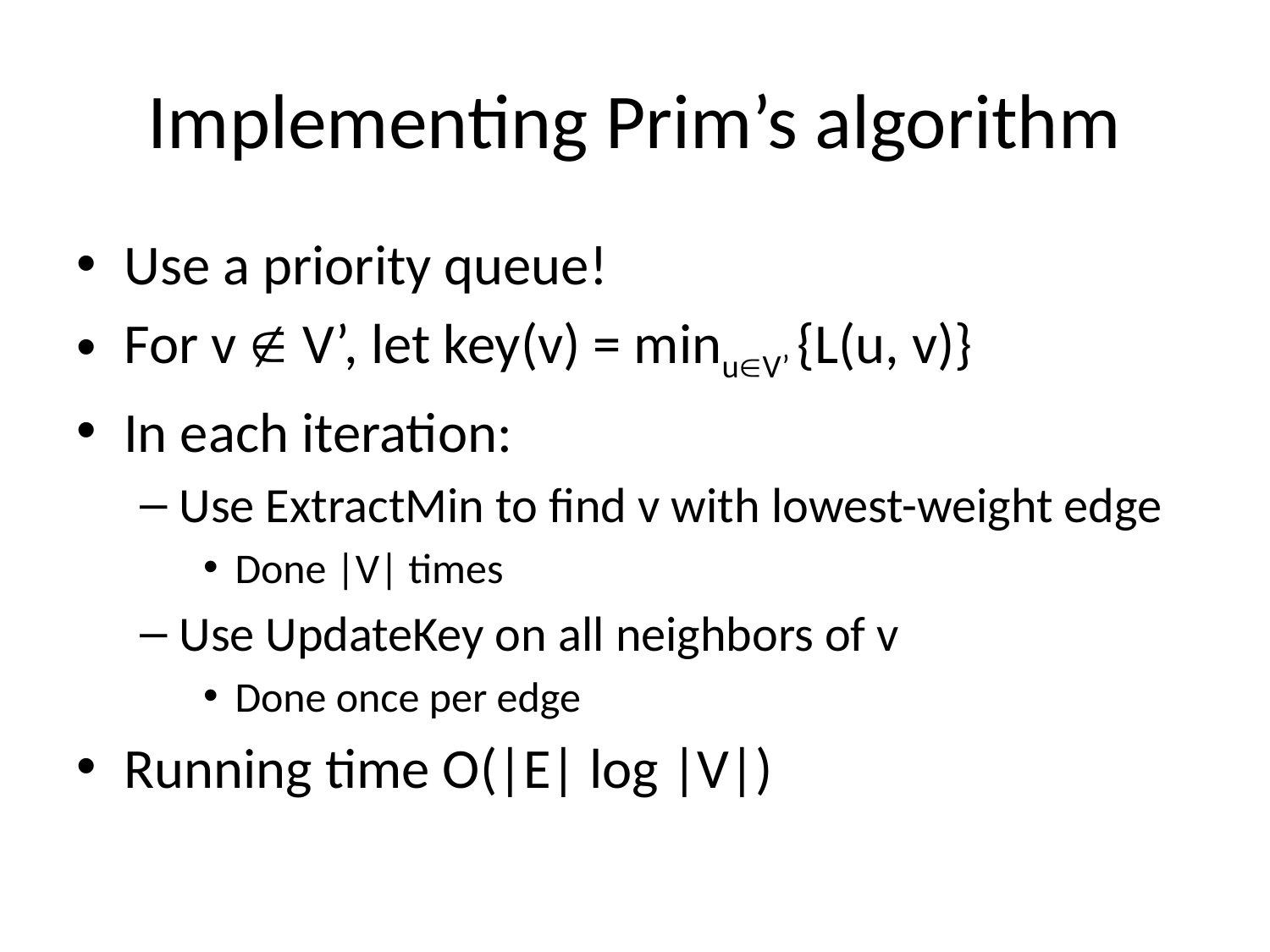

# Implementing Prim’s algorithm
Use a priority queue!
For v ∉ V’, let key(v) = minu∈V’ {L(u, v)}
In each iteration:
Use ExtractMin to find v with lowest-weight edge
Done |V| times
Use UpdateKey on all neighbors of v
Done once per edge
Running time O(|E| log |V|)